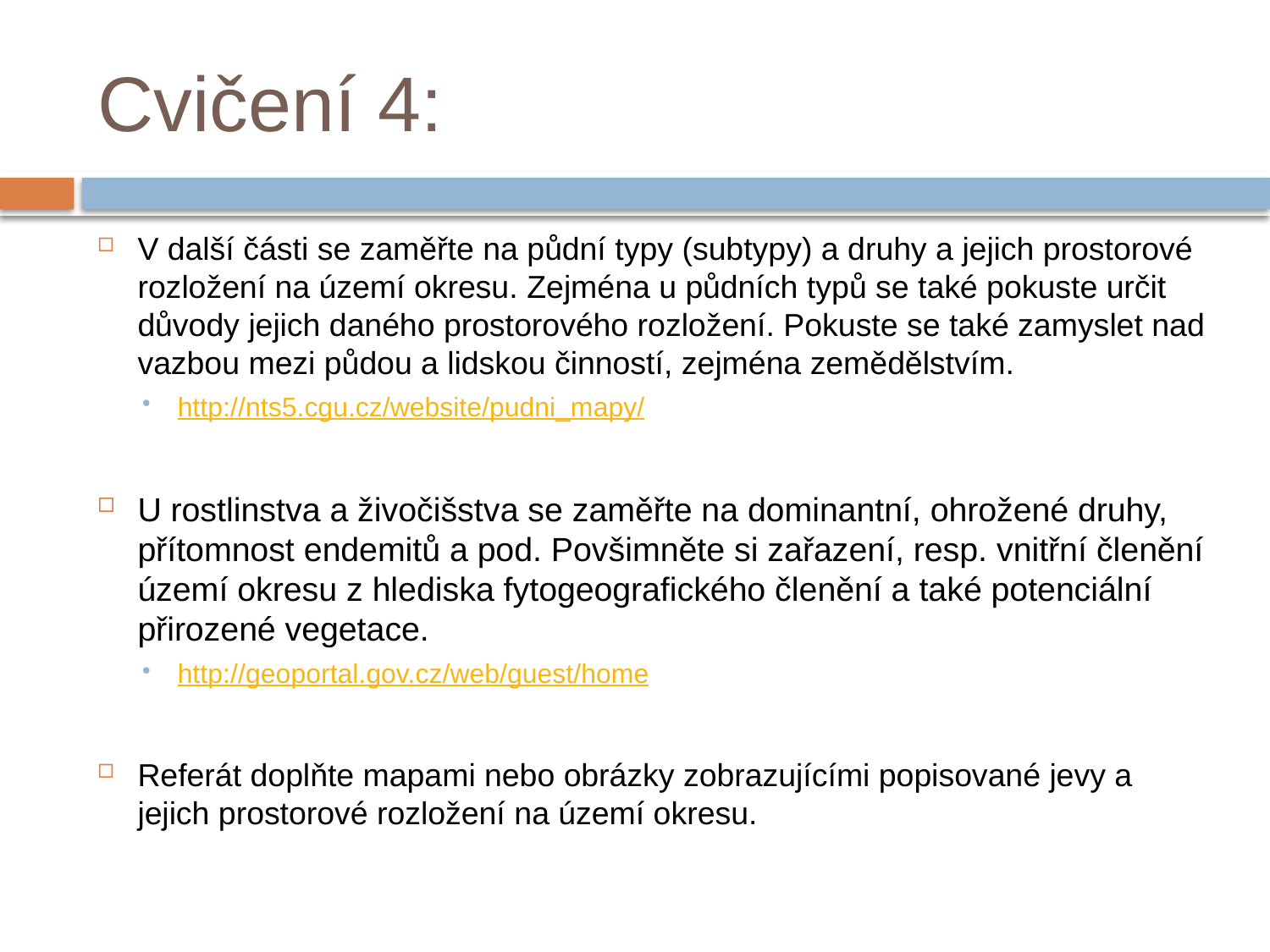

# Cvičení 4:
V další části se zaměřte na půdní typy (subtypy) a druhy a jejich prostorové rozložení na území okresu. Zejména u půdních typů se také pokuste určit důvody jejich daného prostorového rozložení. Pokuste se také zamyslet nad vazbou mezi půdou a lidskou činností, zejména zemědělstvím.
http://nts5.cgu.cz/website/pudni_mapy/

U rostlinstva a živočišstva se zaměřte na dominantní, ohrožené druhy, přítomnost endemitů a pod. Povšimněte si zařazení, resp. vnitřní členění území okresu z hlediska fytogeografického členění a také potenciální přirozené vegetace.
http://geoportal.gov.cz/web/guest/home

Referát doplňte mapami nebo obrázky zobrazujícími popisované jevy a jejich prostorové rozložení na území okresu.